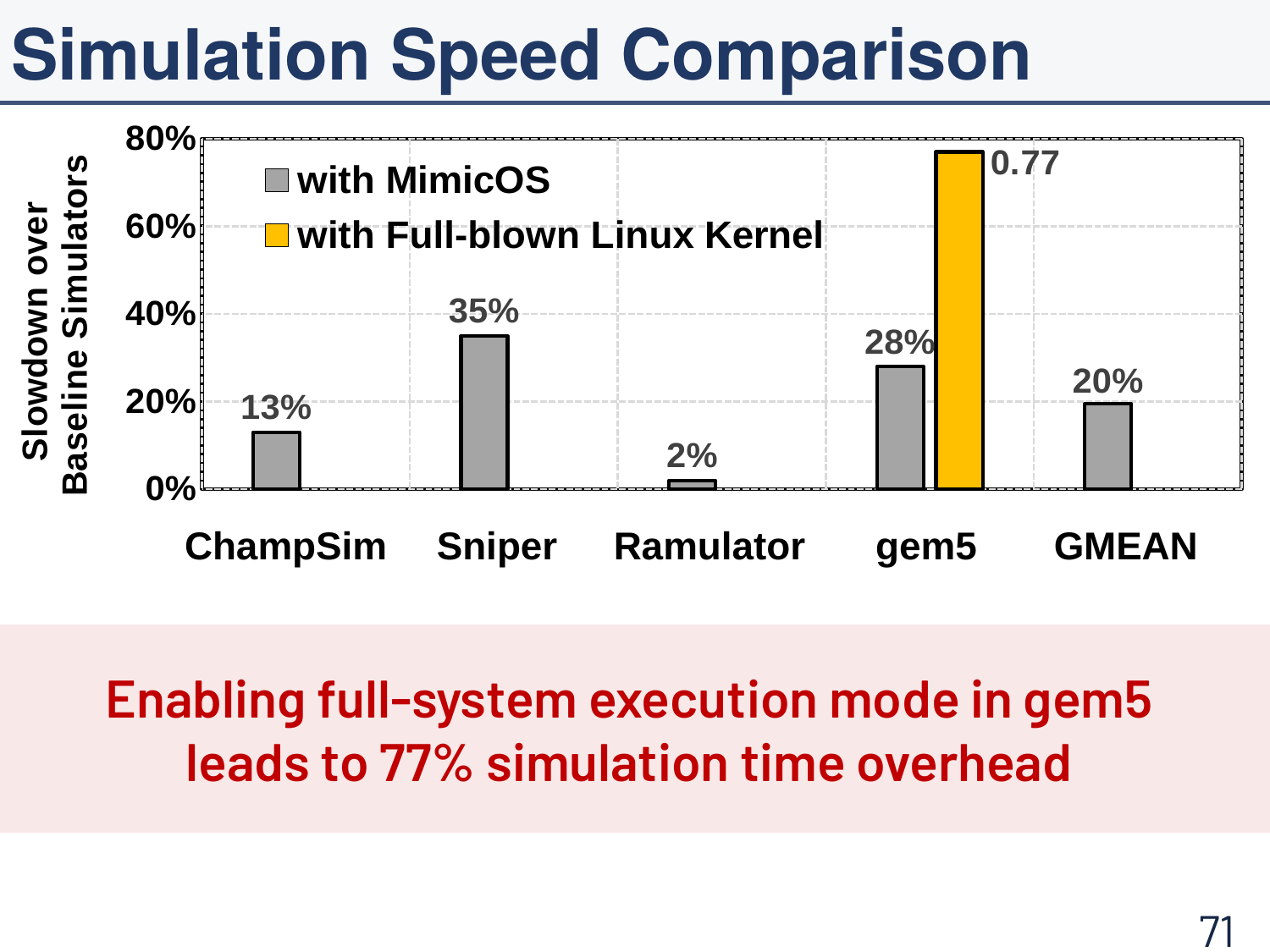

# Simulation Speed Comparison

### Chart

| Category | with MimicOS | with Full-blown Linux Kernel |
|---|---|---|
| ChampSim | 0.13 | None |
| Sniper | 0.35 | None |
| Ramulator | 0.02 | None |
| Gem5-SE | 0.28 | 0.77 |
| AVG | 0.195 | None |
ChampSim
Sniper
Ramulator
gem5
GMEAN
Enabling full-system execution mode in gem5
leads to 77% simulation time overhead
71